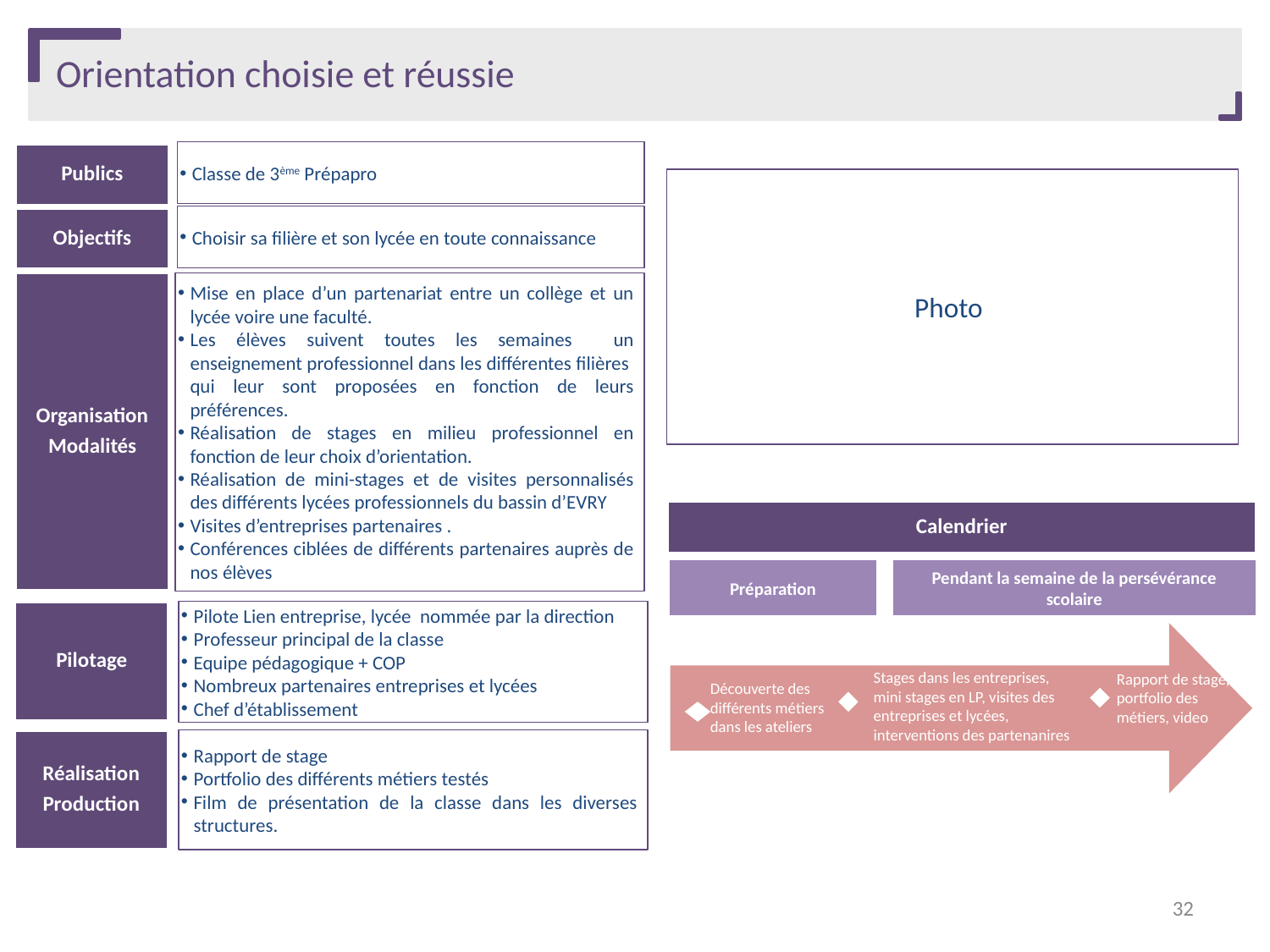

Orientation choisie et réussie

Classe de 3ème Prépapro
Publics
Photo
Choisir sa filière et son lycée en toute connaissance
Objectifs
Organisation
Modalités

Mise en place d’un partenariat entre un collège et un lycée voire une faculté.
Les élèves suivent toutes les semaines  un enseignement professionnel dans les différentes filières  qui leur sont proposées en fonction de leurs préférences.
Réalisation de stages en milieu professionnel en fonction de leur choix d’orientation.
Réalisation de mini-stages et de visites personnalisés des différents lycées professionnels du bassin d’EVRY
Visites d’entreprises partenaires .
Conférences ciblées de différents partenaires auprès de nos élèves

Calendrier
Préparation
Pendant la semaine de la persévérance scolaire
Pilotage
Pilote Lien entreprise, lycée  nommée par la direction
Professeur principal de la classe
Equipe pédagogique + COP
Nombreux partenaires entreprises et lycées
Chef d’établissement

Stages dans les entreprises,  mini stages en LP, visites des entreprises et lycées, interventions des partenanires
Rapport de stage, portfolio des métiers, video
Découverte des différents métiers dans les ateliers

Réalisation
Production
Rapport de stage
Portfolio des différents métiers testés
Film de présentation de la classe dans les diverses structures.
32